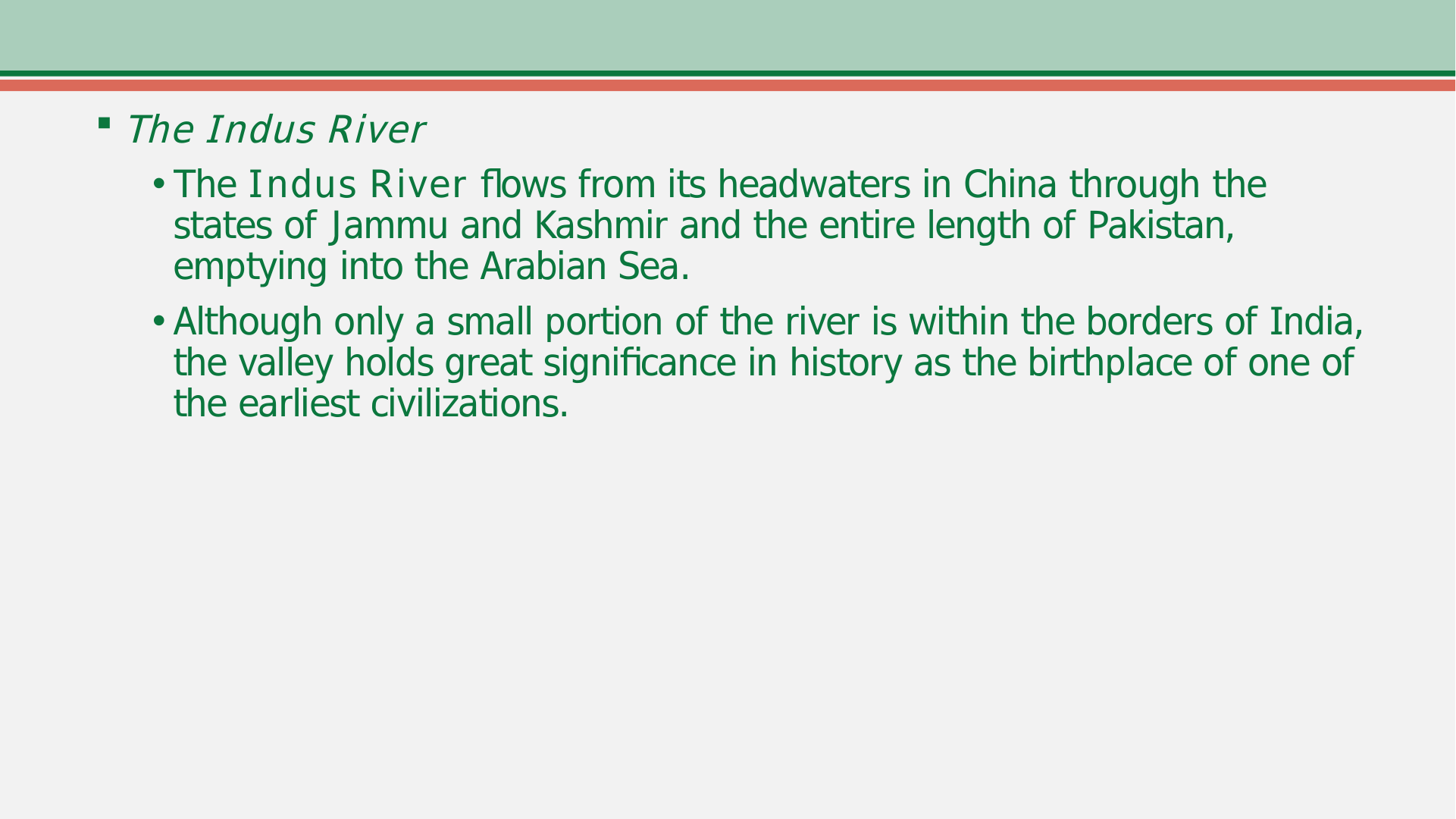

The Indus River
The Indus River flows from its headwaters in China through the states of Jammu and Kashmir and the entire length of Pakistan, emptying into the Arabian Sea.
Although only a small portion of the river is within the borders of India, the valley holds great significance in history as the birthplace of one of the earliest civilizations.